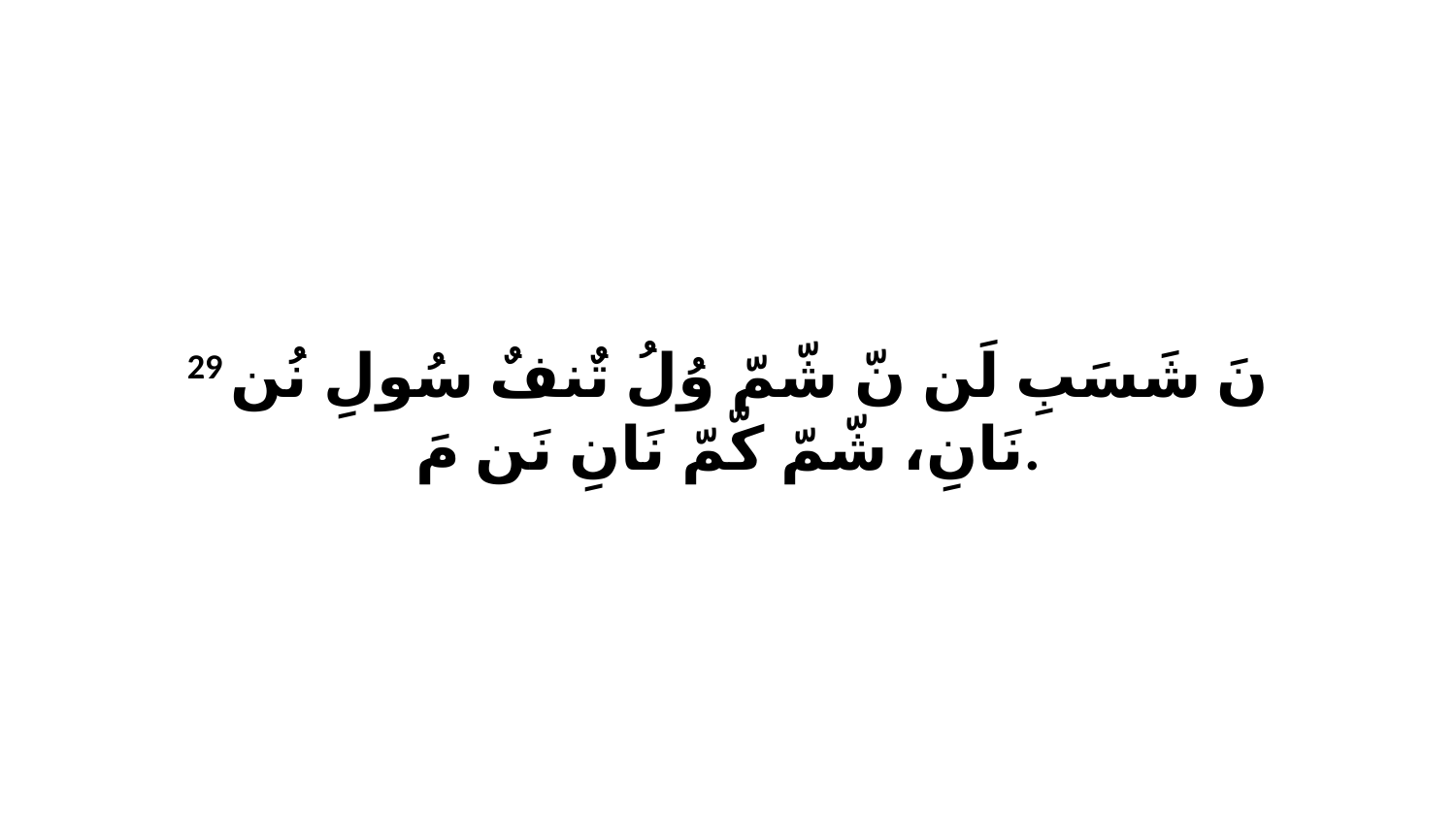

29 نَ شَسَبِ لَن نّ شّمّ وُلُ تٌنفٌ سُولِ نُن نَانِ، شّمّ كّمّ نَانِ نَن مَ.